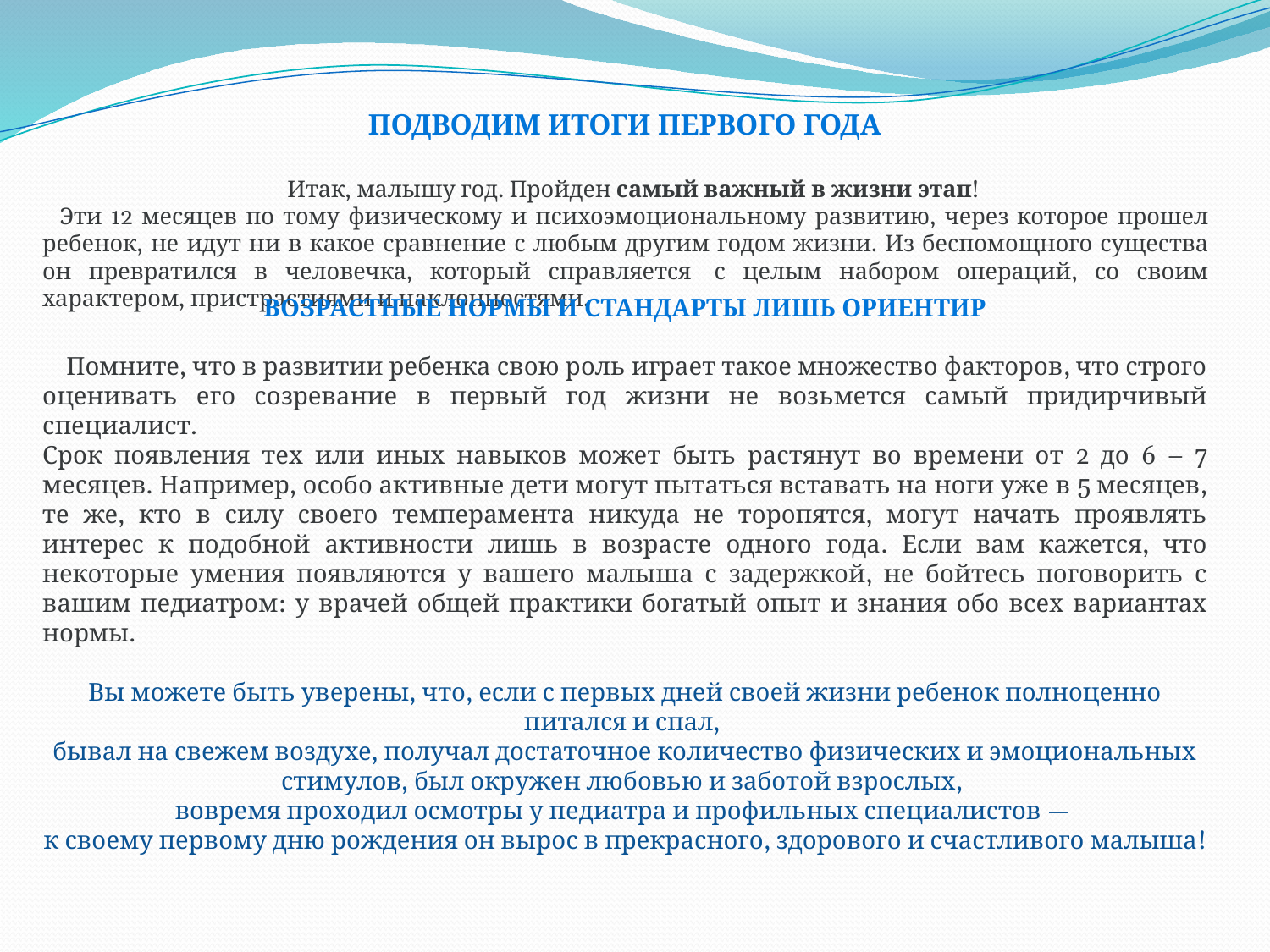

ПОДВОДИМ ИТОГИ ПЕРВОГО ГОДА

    Итак, малышу год. Пройден самый важный в жизни этап!
  Эти 12 месяцев по тому физическому и психоэмоциональному развитию, через которое прошел ребенок, не идут ни в какое сравнение с любым другим годом жизни. Из беспомощного существа он превратился в человечка, который справляется  с целым набором операций, со своим характером, пристрастиями и наклонностями.
ВОЗРАСТНЫЕ НОРМЫ И СТАНДАРТЫ ЛИШЬ ОРИЕНТИР

    Помните, что в развитии ребенка свою роль играет такое множество факторов, что строго оценивать его созревание в первый год жизни не возьмется самый придирчивый специалист.
Срок появления тех или иных навыков может быть растянут во времени от 2 до 6 – 7 месяцев. Например, особо активные дети могут пытаться вставать на ноги уже в 5 месяцев, те же, кто в силу своего темперамента никуда не торопятся, могут начать проявлять интерес к подобной активности лишь в возрасте одного года. Если вам кажется, что некоторые умения появляются у вашего малыша с задержкой, не бойтесь поговорить с вашим педиатром: у врачей общей практики богатый опыт и знания обо всех вариантах нормы.

Вы можете быть уверены, что, если с первых дней своей жизни ребенок полноценно питался и спал,
бывал на свежем воздухе, получал достаточное количество физических и эмоциональных стимулов, был окружен любовью и заботой взрослых,
вовремя проходил осмотры у педиатра и профильных специалистов —
к своему первому дню рождения он вырос в прекрасного, здорового и счастливого малыша!